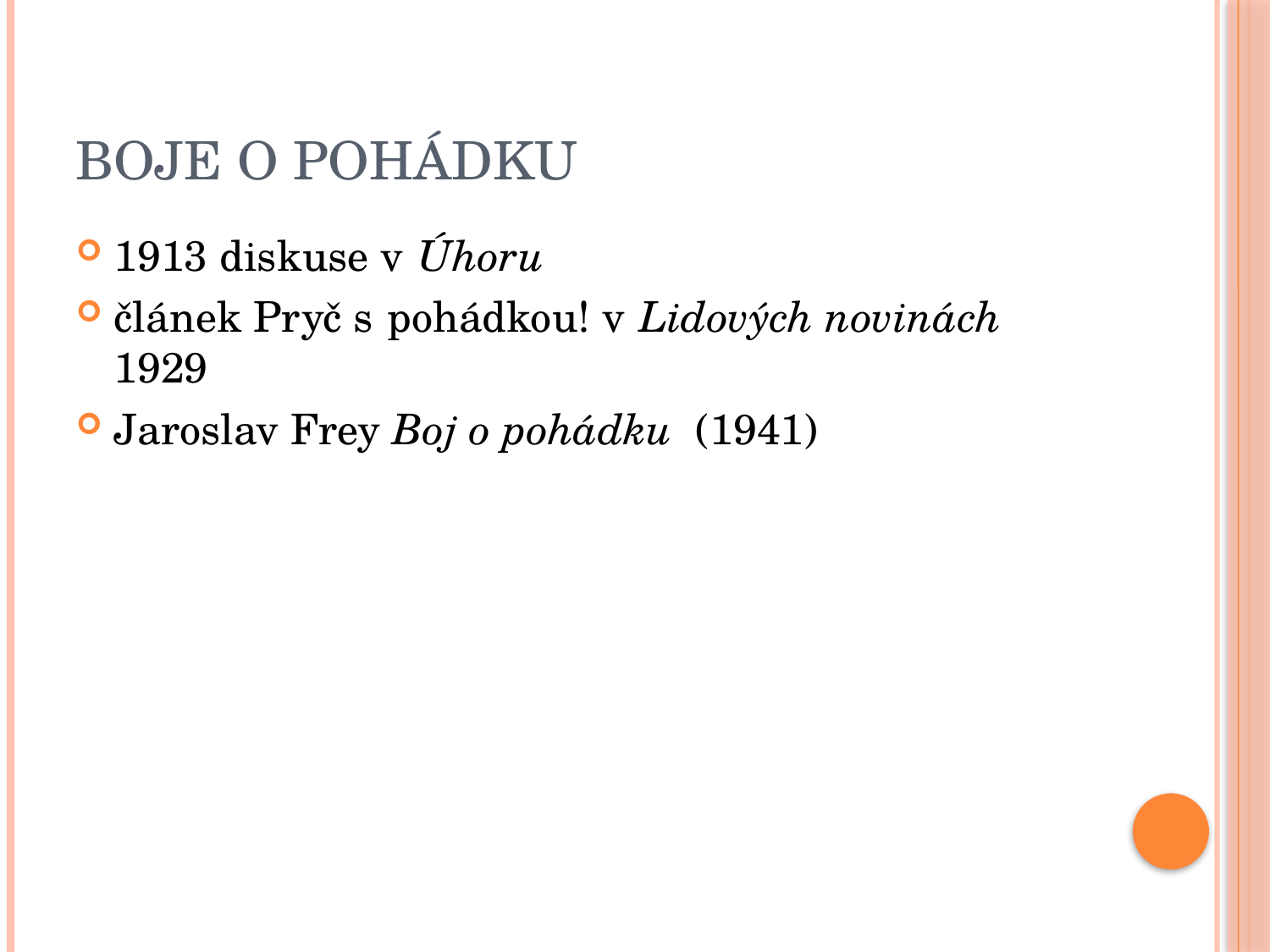

# Boje o pohádku
1913 diskuse v Úhoru
článek Pryč s pohádkou! v Lidových novinách 1929
Jaroslav Frey Boj o pohádku  (1941)